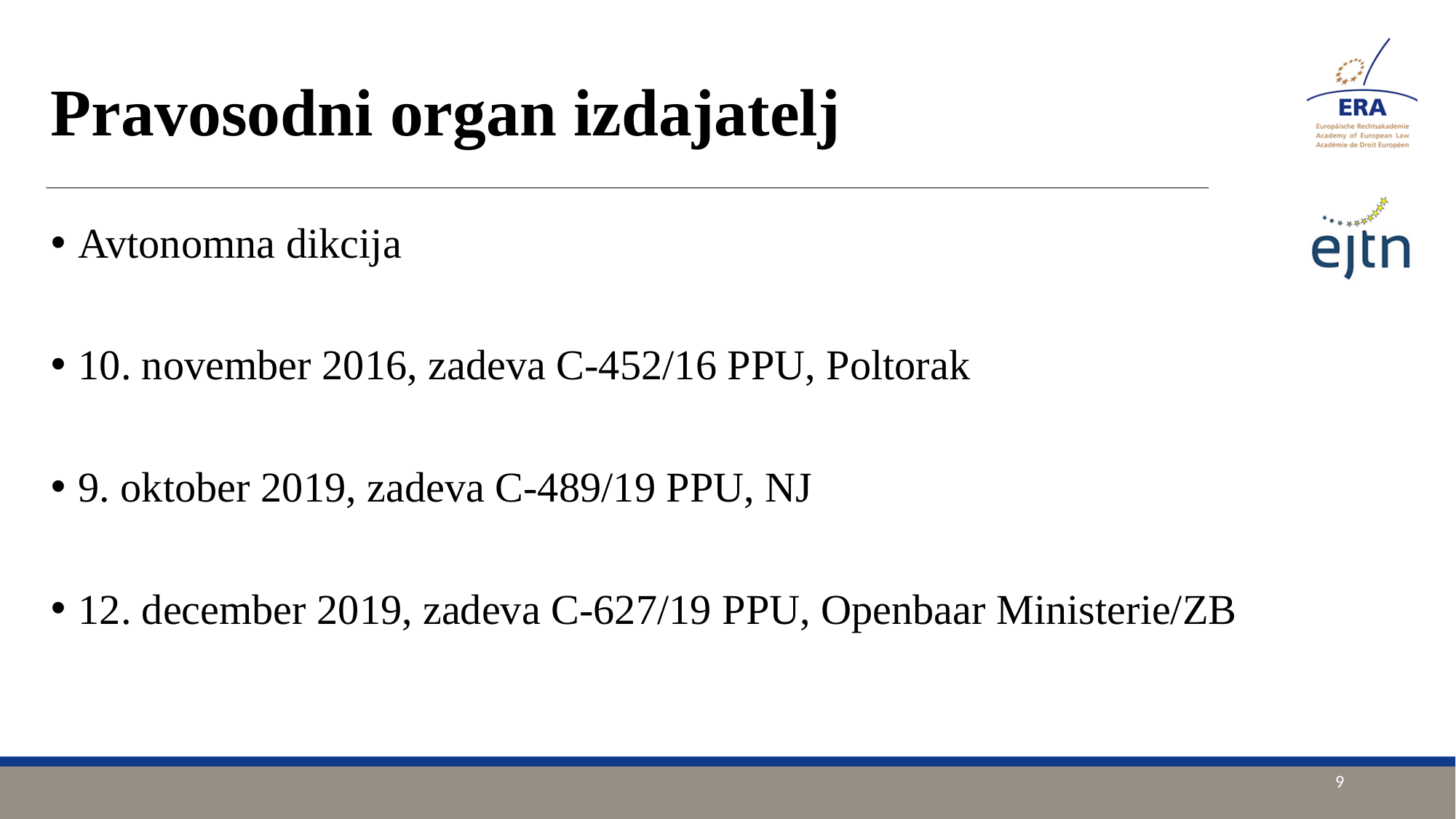

# Pravosodni organ izdajatelj
Avtonomna dikcija

10. november 2016, zadeva C‑452/16 PPU, Poltorak

9. oktober 2019, zadeva C‑489/19 PPU, NJ

12. december 2019, zadeva C‑627/19 PPU, Openbaar Ministerie/ZB
9